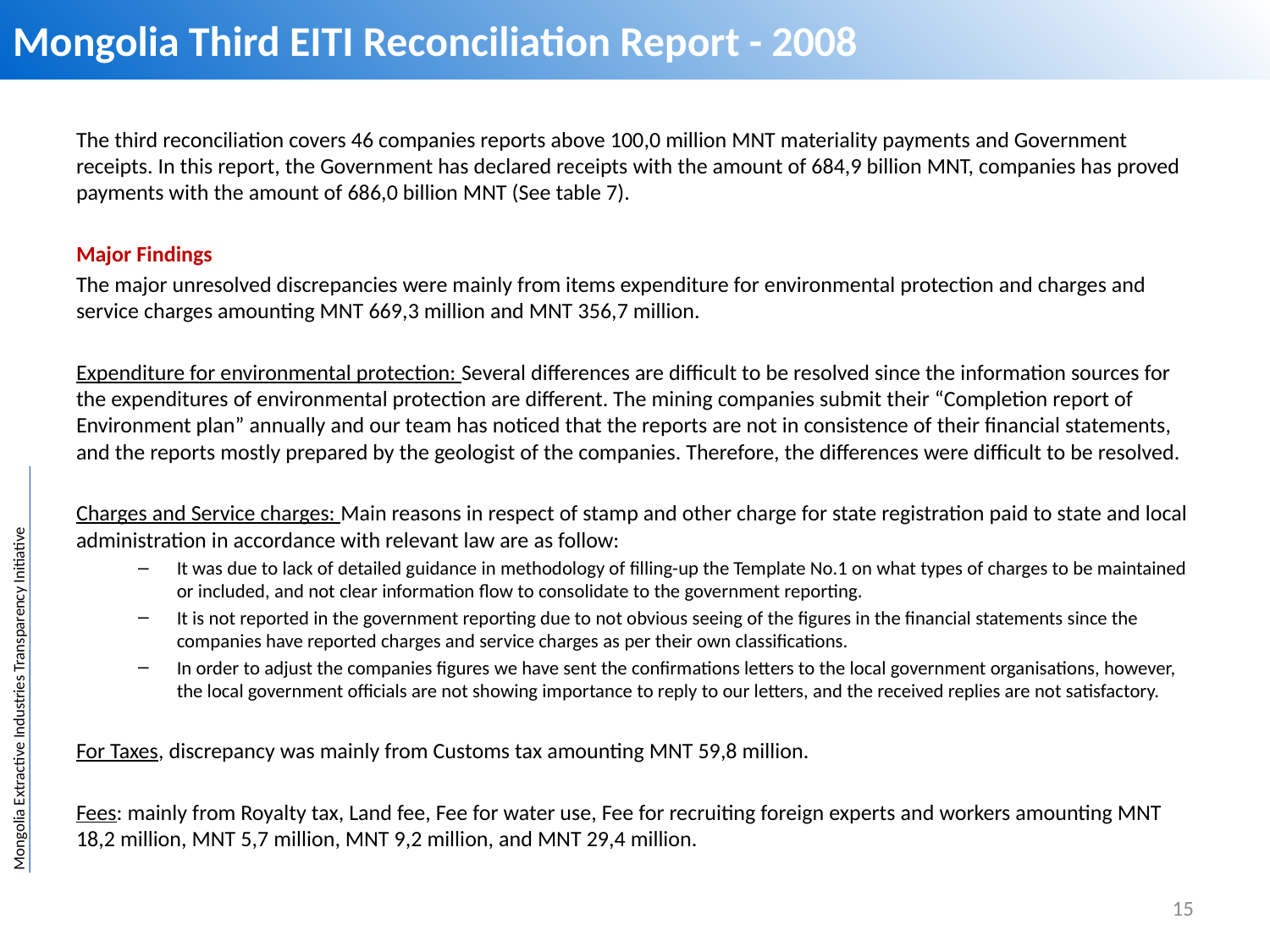

Mongolia Third EITI Reconciliation Report - 2008
The third reconciliation covers 46 companies reports above 100,0 million MNT materiality payments and Government receipts. In this report, the Government has declared receipts with the amount of 684,9 billion MNT, companies has proved payments with the amount of 686,0 billion MNT (See table 7).

Major Findings
The major unresolved discrepancies were mainly from items expenditure for environmental protection and charges and service charges amounting MNT 669,3 million and MNT 356,7 million.

Expenditure for environmental protection: Several differences are difficult to be resolved since the information sources for the expenditures of environmental protection are different. The mining companies submit their “Completion report of Environment plan” annually and our team has noticed that the reports are not in consistence of their financial statements, and the reports mostly prepared by the geologist of the companies. Therefore, the differences were difficult to be resolved.

Charges and Service charges: Main reasons in respect of stamp and other charge for state registration paid to state and local administration in accordance with relevant law are as follow:
It was due to lack of detailed guidance in methodology of filling-up the Template No.1 on what types of charges to be maintained or included, and not clear information flow to consolidate to the government reporting.
It is not reported in the government reporting due to not obvious seeing of the figures in the financial statements since the companies have reported charges and service charges as per their own classifications.
In order to adjust the companies figures we have sent the confirmations letters to the local government organisations, however, the local government officials are not showing importance to reply to our letters, and the received replies are not satisfactory.

For Taxes, discrepancy was mainly from Customs tax amounting MNT 59,8 million.

Fees: mainly from Royalty tax, Land fee, Fee for water use, Fee for recruiting foreign experts and workers amounting MNT 18,2 million, MNT 5,7 million, MNT 9,2 million, and MNT 29,4 million.

15